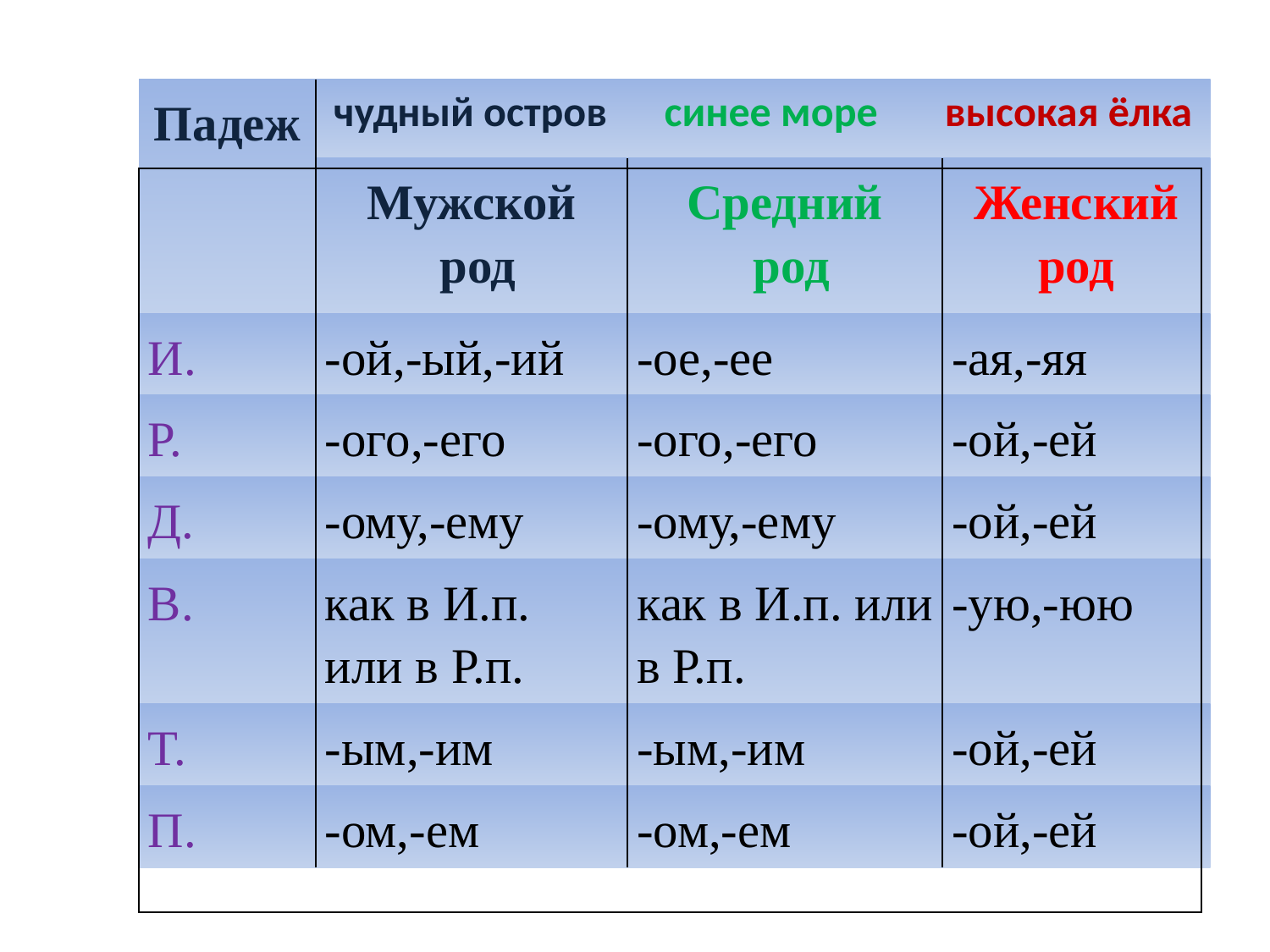

| Падеж | чудный остров синее море высокая ёлка |  |  |
| --- | --- | --- | --- |
|  | Мужской род | Средний род | Женский род |
| И. | -ой,-ый,-ий | -ое,-ее | -ая,-яя |
| Р. | -ого,-его | -ого,-его | -ой,-ей |
| Д. | -ому,-ему | -ому,-ему | -ой,-ей |
| В. | как в И.п. или в Р.п. | как в И.п. или в Р.п. | -ую,-юю |
| Т. | -ым,-им | -ым,-им | -ой,-ей |
| П. | -ом,-ем | -ом,-ем | -ой,-ей |
|  |
| --- |